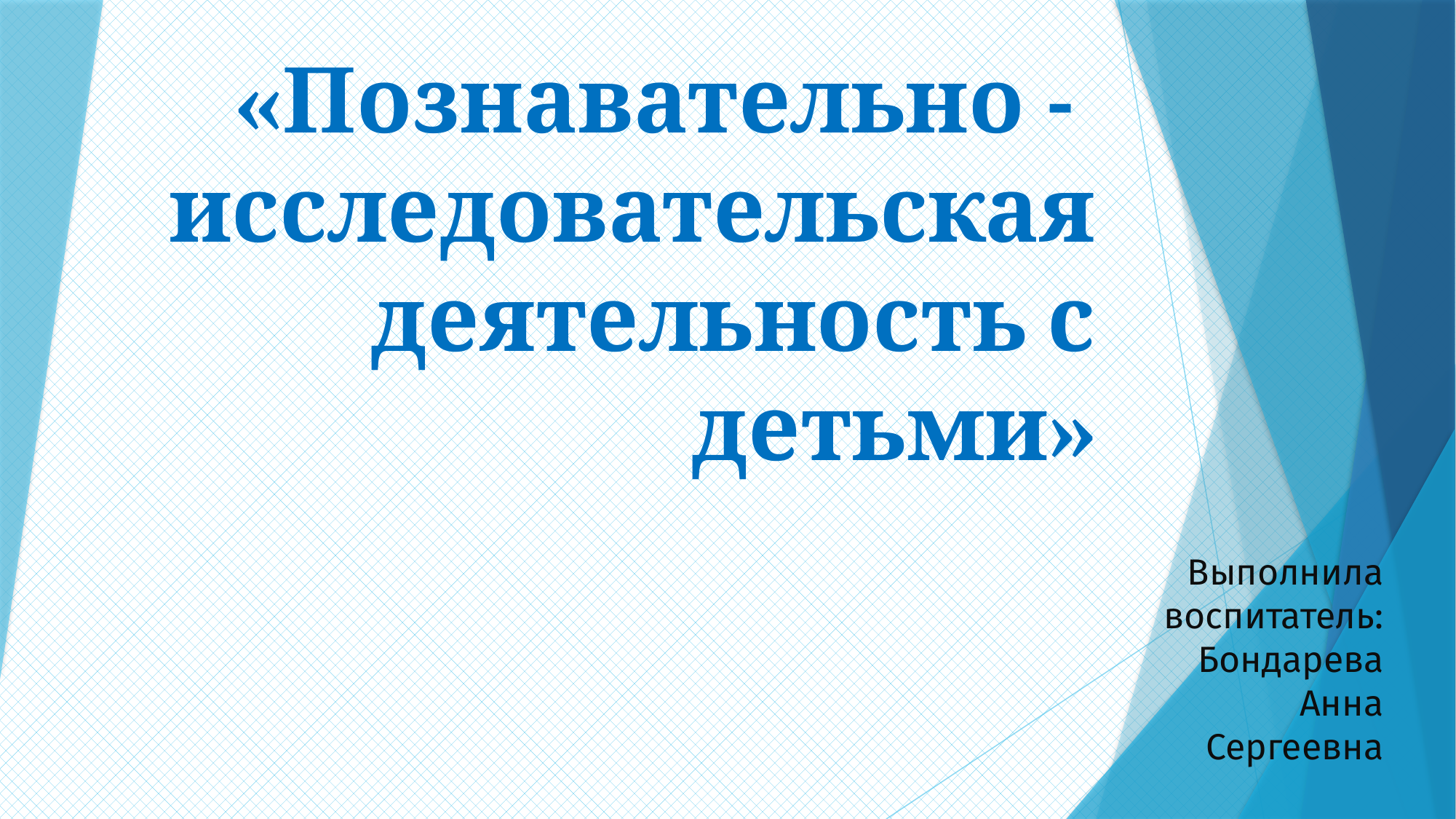

# «Познавательно -  исследовательская деятельность с детьми»
Выполнила воспитатель: Бондарева Анна Сергеевна